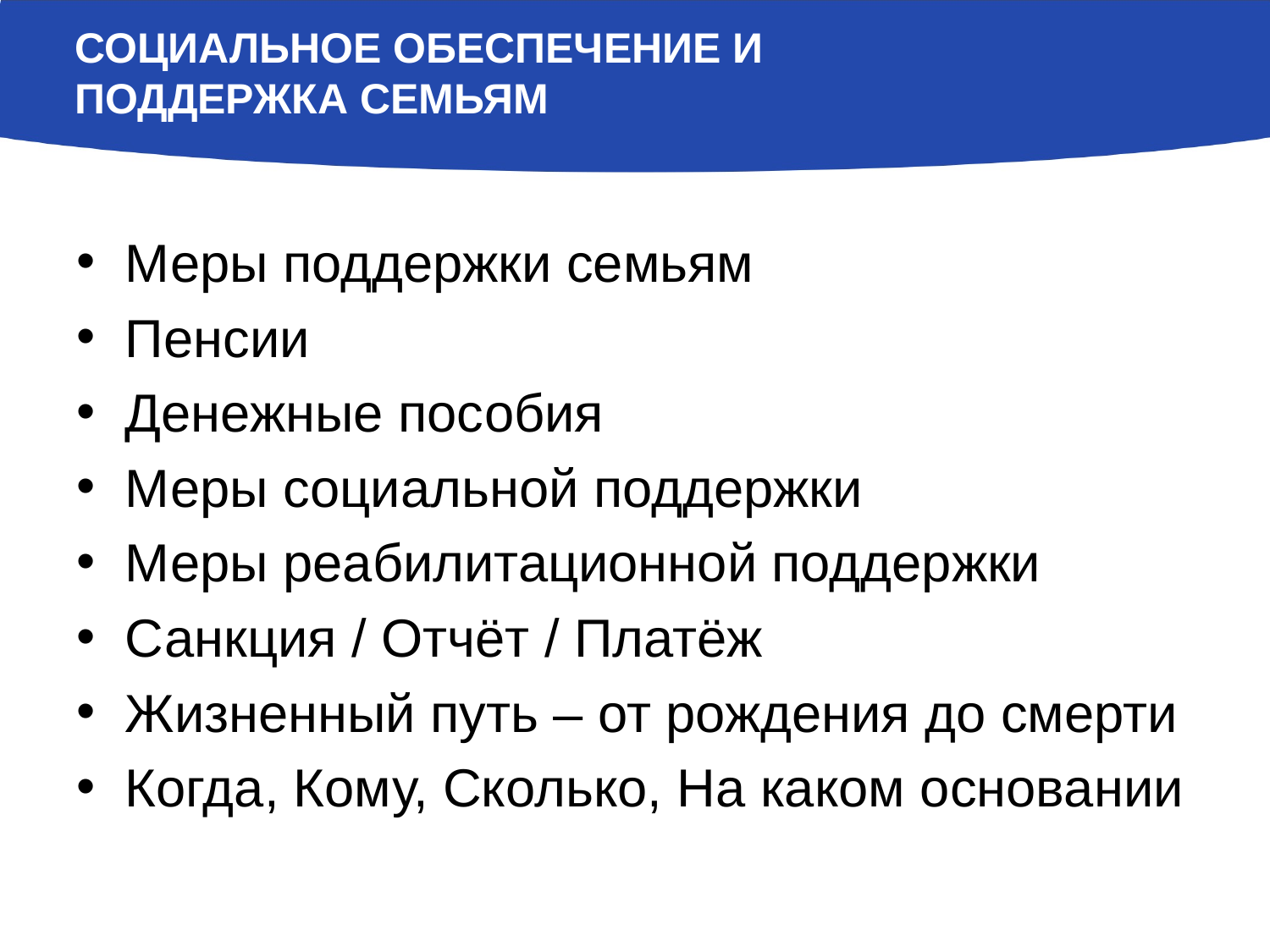

# Социальное обеспечение и поддержка семьям
Меры поддержки семьям
Пенсии
Денежные пособия
Меры социальной поддержки
Меры реабилитационной поддержки
Санкция / Отчёт / Платёж
Жизненный путь – от рождения до смерти
Когда, Кому, Сколько, На каком основании